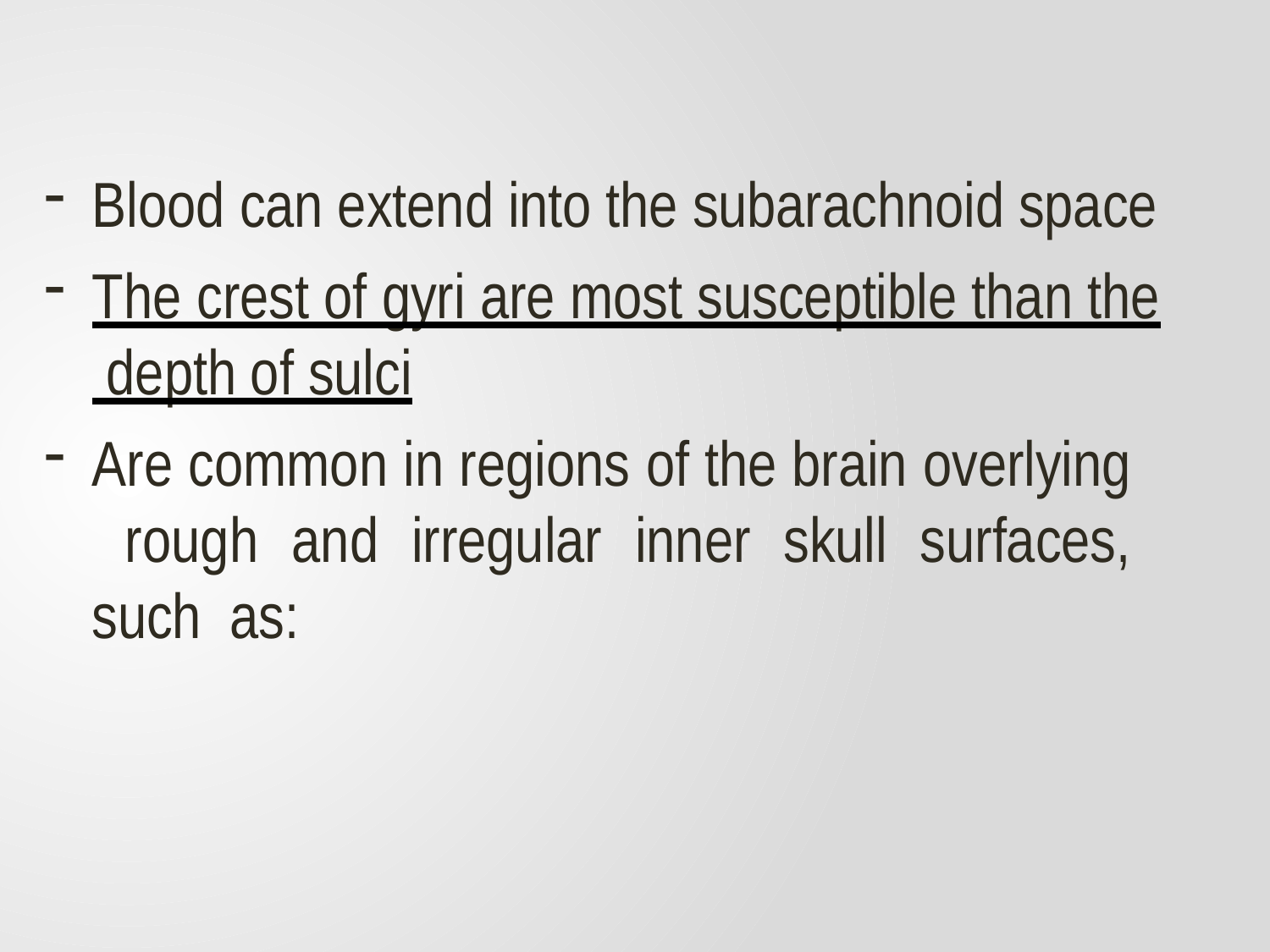

Blood can extend into the subarachnoid space
The crest of gyri are most susceptible than the  depth of sulci
Are common in regions of the brain overlying  rough and irregular inner skull surfaces, such  as: